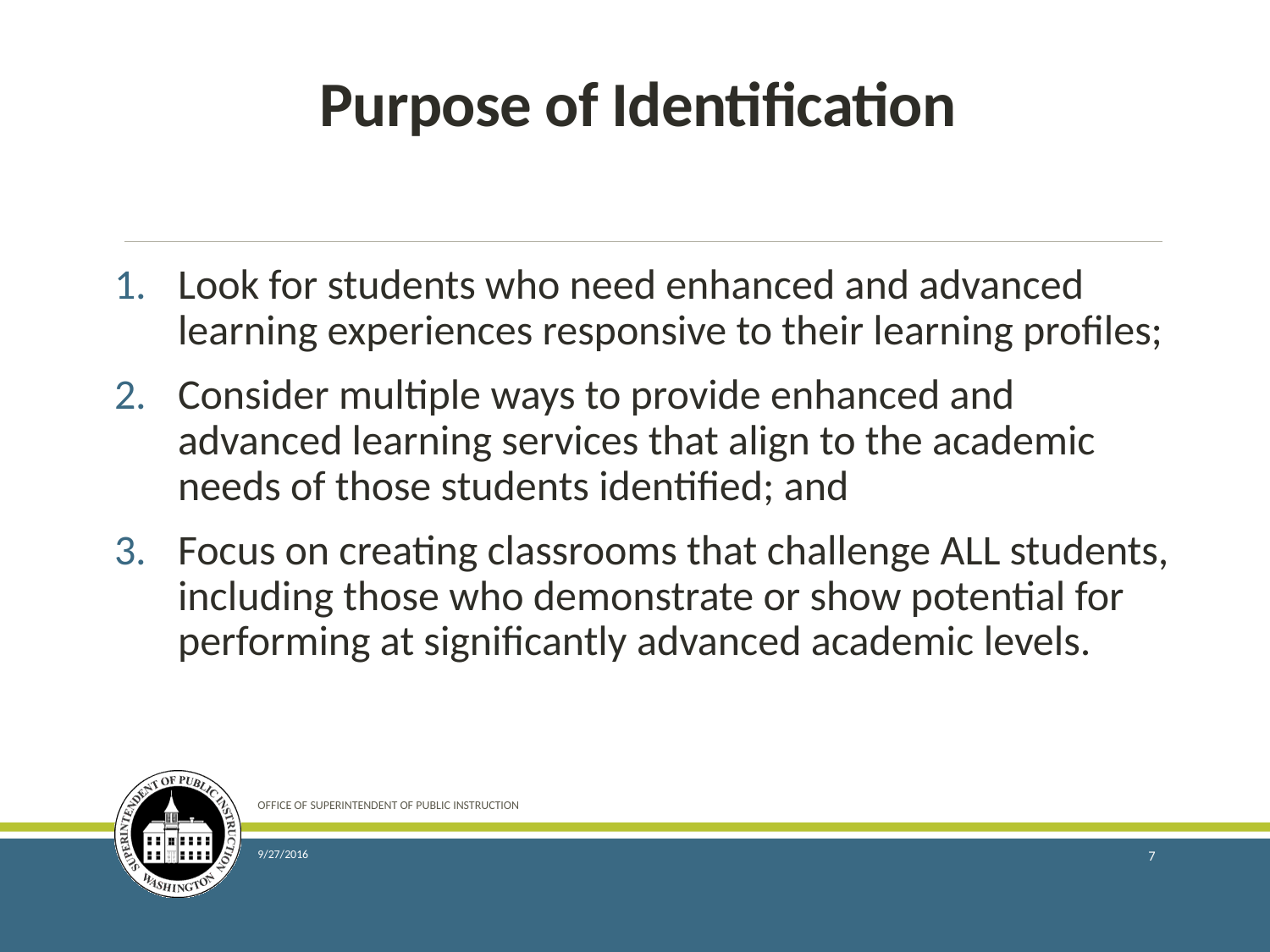

# Purpose of Identification
Look for students who need enhanced and advanced learning experiences responsive to their learning profiles;
Consider multiple ways to provide enhanced and advanced learning services that align to the academic needs of those students identified; and
Focus on creating classrooms that challenge ALL students, including those who demonstrate or show potential for performing at significantly advanced academic levels.

OFFICE OF SUPERINTENDENT OF PUBLIC INSTRUCTION
9/27/2016
7